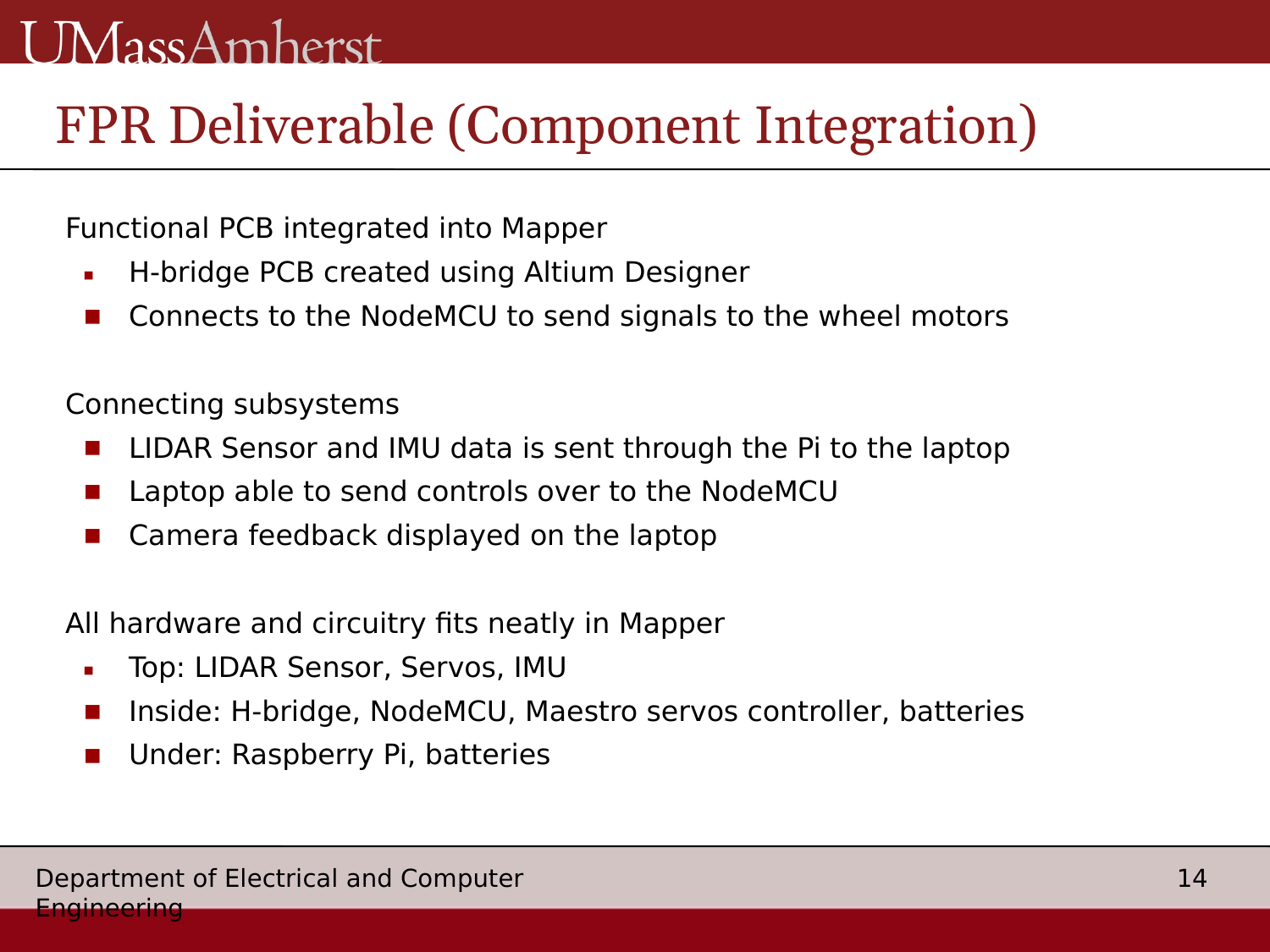

FPR Deliverable (Component Integration)
Functional PCB integrated into Mapper
H-bridge PCB created using Altium Designer
Connects to the NodeMCU to send signals to the wheel motors

Connecting subsystems
LIDAR Sensor and IMU data is sent through the Pi to the laptop
Laptop able to send controls over to the NodeMCU
Camera feedback displayed on the laptop

All hardware and circuitry fits neatly in Mapper
Top: LIDAR Sensor, Servos, IMU
Inside: H-bridge, NodeMCU, Maestro servos controller, batteries
Under: Raspberry Pi, batteries